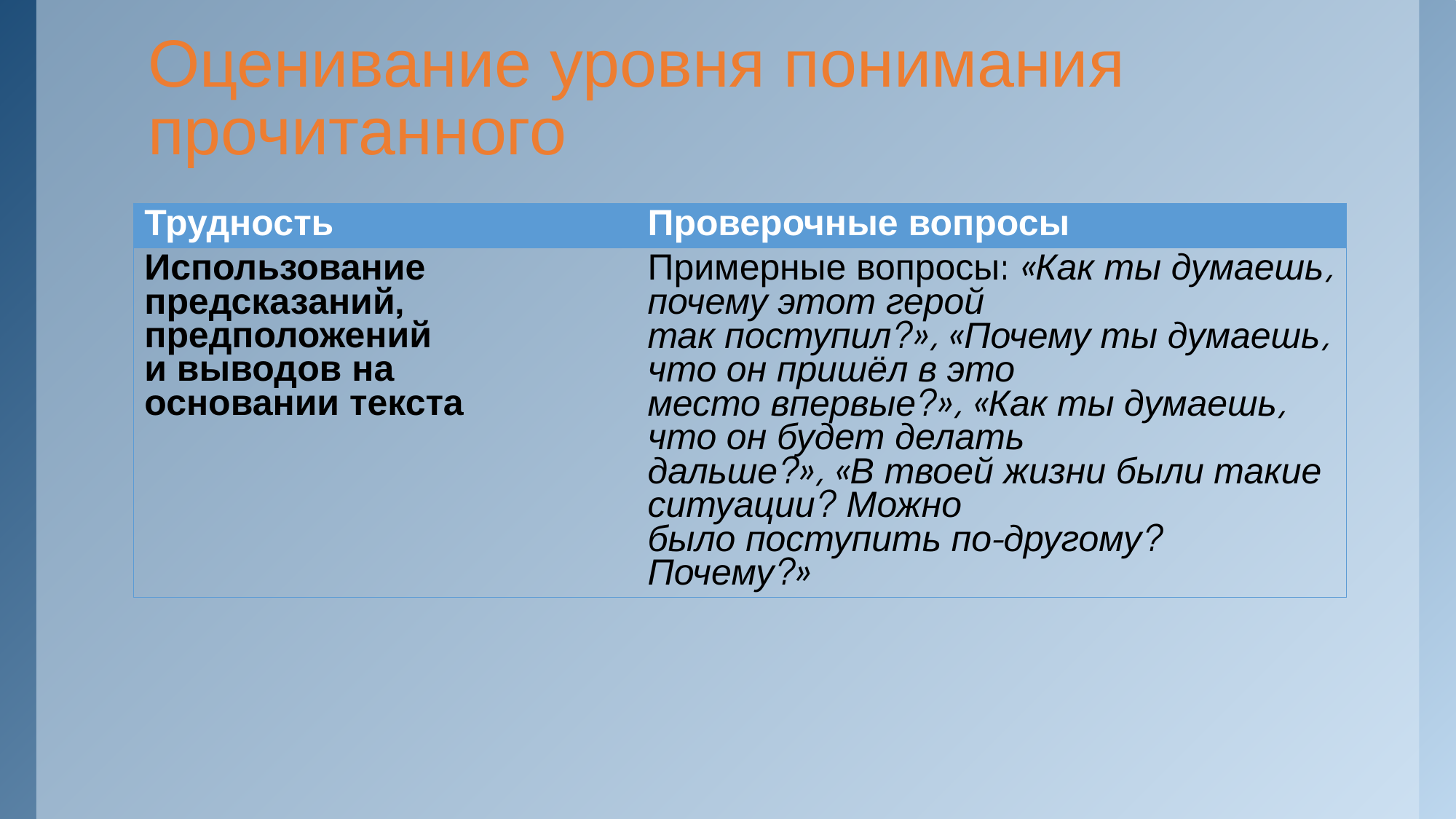

# Оценивание уровня понимания прочитанного
| Трудность | Проверочные вопросы |
| --- | --- |
| Использование предсказаний, предположений и выводов на основании текста | Примерные вопросы: «Как ты думаешь, почему этот герой так поступил?», «Почему ты думаешь, что он пришёл в это место впервые?», «Как ты думаешь, что он будет делать дальше?», «В твоей жизни были такие ситуации? Можно было поступить по-другому? Почему?» |